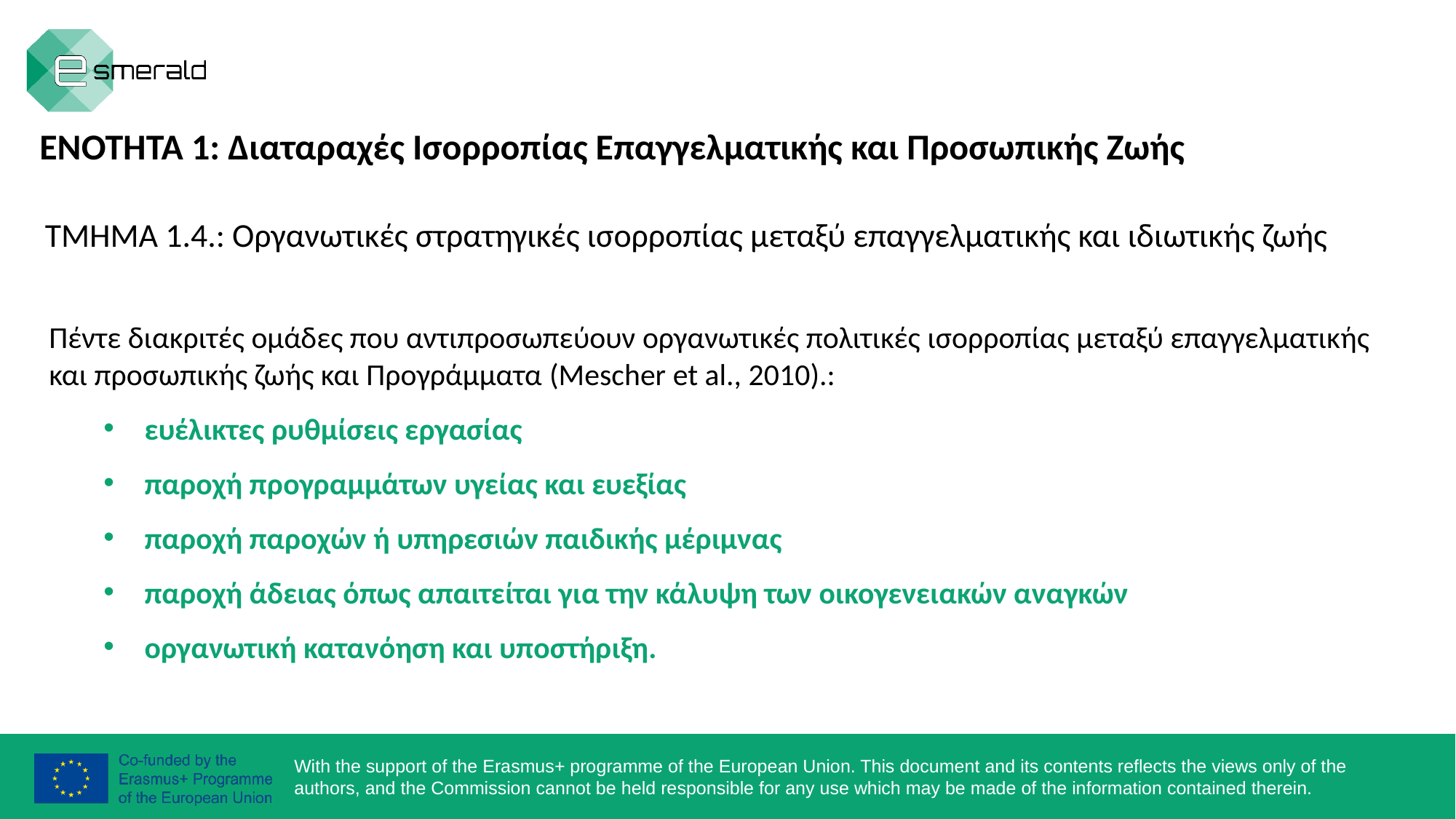

ΕΝΟΤΗΤΑ 1: Διαταραχές Ισορροπίας Επαγγελματικής και Προσωπικής Ζωής
ΤΜΗΜΑ 1.4.: Οργανωτικές στρατηγικές ισορροπίας μεταξύ επαγγελματικής και ιδιωτικής ζωής

Πέντε διακριτές ομάδες που αντιπροσωπεύουν οργανωτικές πολιτικές ισορροπίας μεταξύ επαγγελματικής και προσωπικής ζωής και Προγράμματα (Mescher et al., 2010).:
ευέλικτες ρυθμίσεις εργασίας
παροχή προγραμμάτων υγείας και ευεξίας
παροχή παροχών ή υπηρεσιών παιδικής μέριμνας
παροχή άδειας όπως απαιτείται για την κάλυψη των οικογενειακών αναγκών
οργανωτική κατανόηση και υποστήριξη.